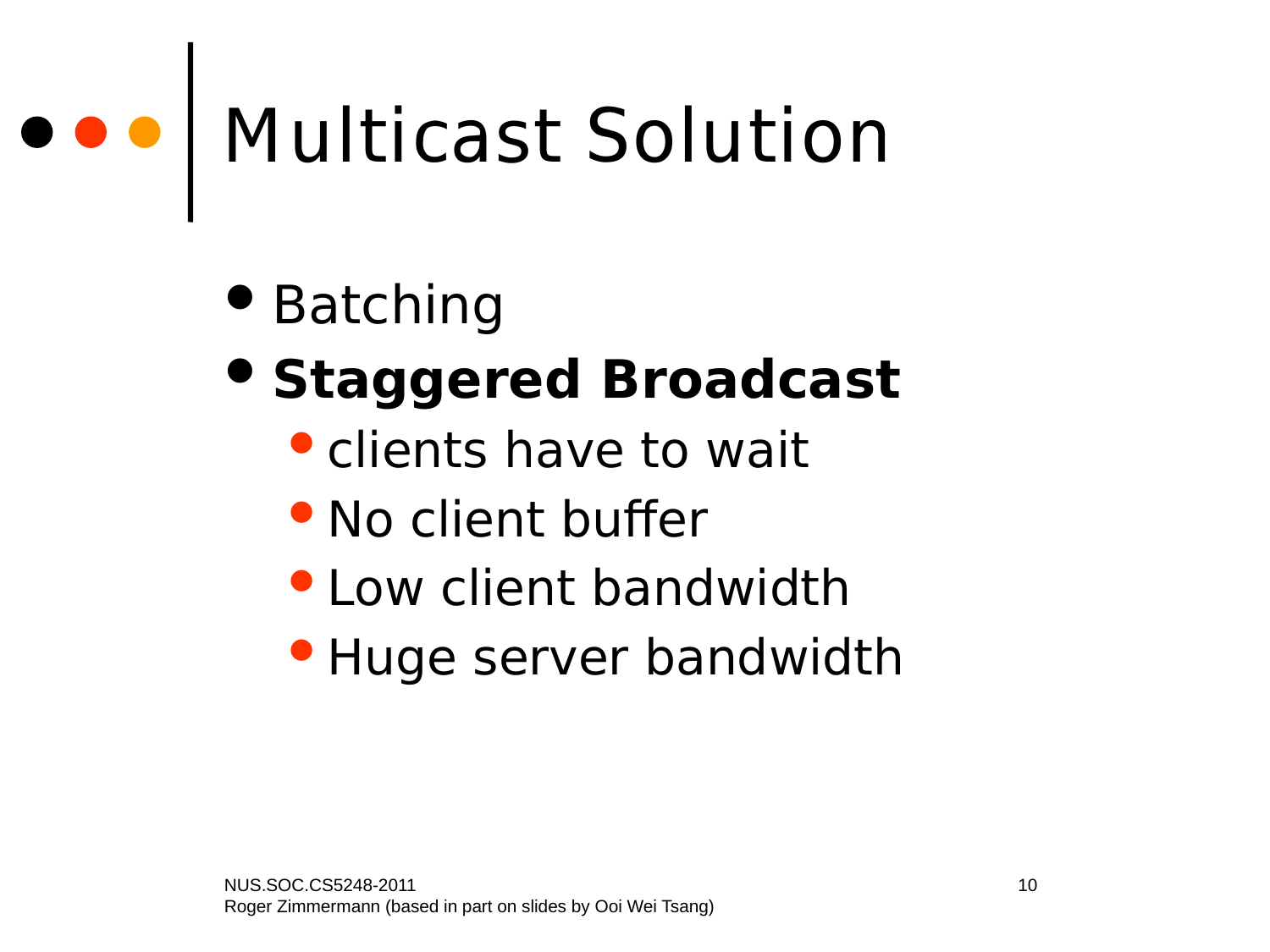

# Multicast Solution
Batching
Staggered Broadcast
clients have to wait
No client buffer
Low client bandwidth
Huge server bandwidth

NUS.SOC.CS5248-2011
Roger Zimmermann (based in part on slides by Ooi Wei Tsang)
10